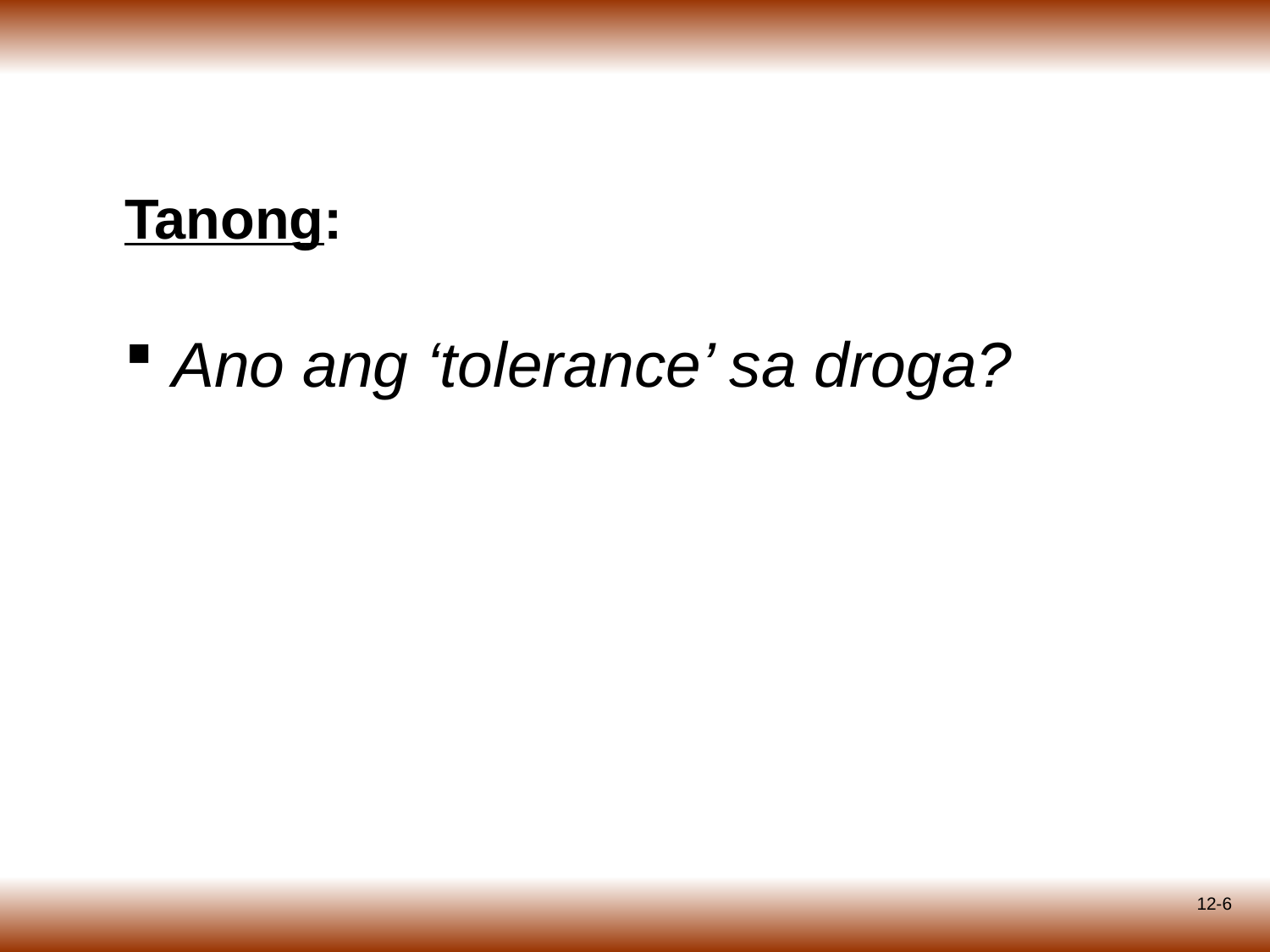

# Tanong:
Ano ang ‘tolerance’ sa droga?
12-6